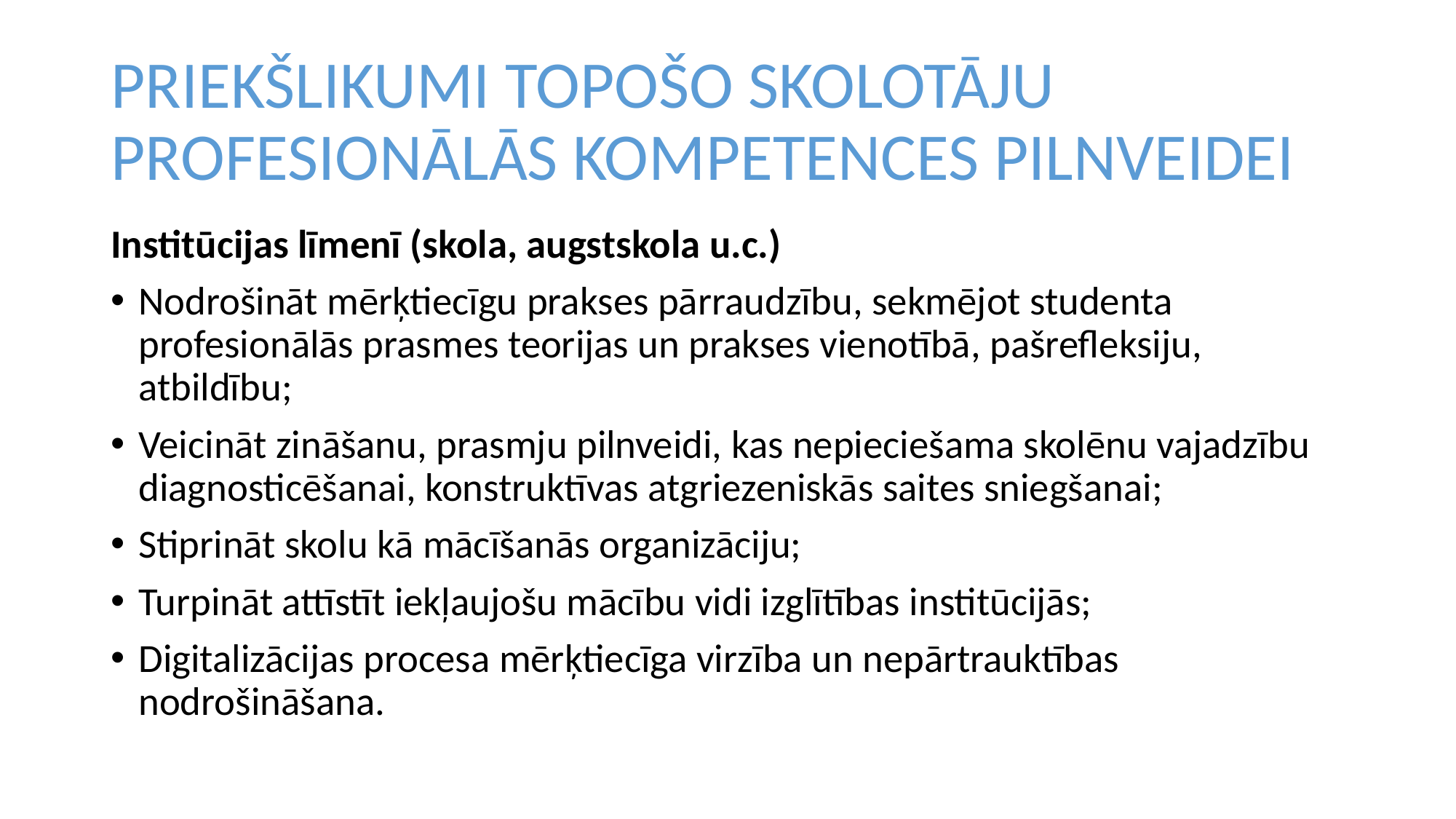

# PRIEKŠLIKUMI TOPOŠO SKOLOTĀJU PROFESIONĀLĀS KOMPETENCES PILNVEIDEI
Institūcijas līmenī (skola, augstskola u.c.)
Nodrošināt mērķtiecīgu prakses pārraudzību, sekmējot studenta profesionālās prasmes teorijas un prakses vienotībā, pašrefleksiju, atbildību;
Veicināt zināšanu, prasmju pilnveidi, kas nepieciešama skolēnu vajadzību diagnosticēšanai, konstruktīvas atgriezeniskās saites sniegšanai;
Stiprināt skolu kā mācīšanās organizāciju;
Turpināt attīstīt iekļaujošu mācību vidi izglītības institūcijās;
Digitalizācijas procesa mērķtiecīga virzība un nepārtrauktības nodrošināšana.